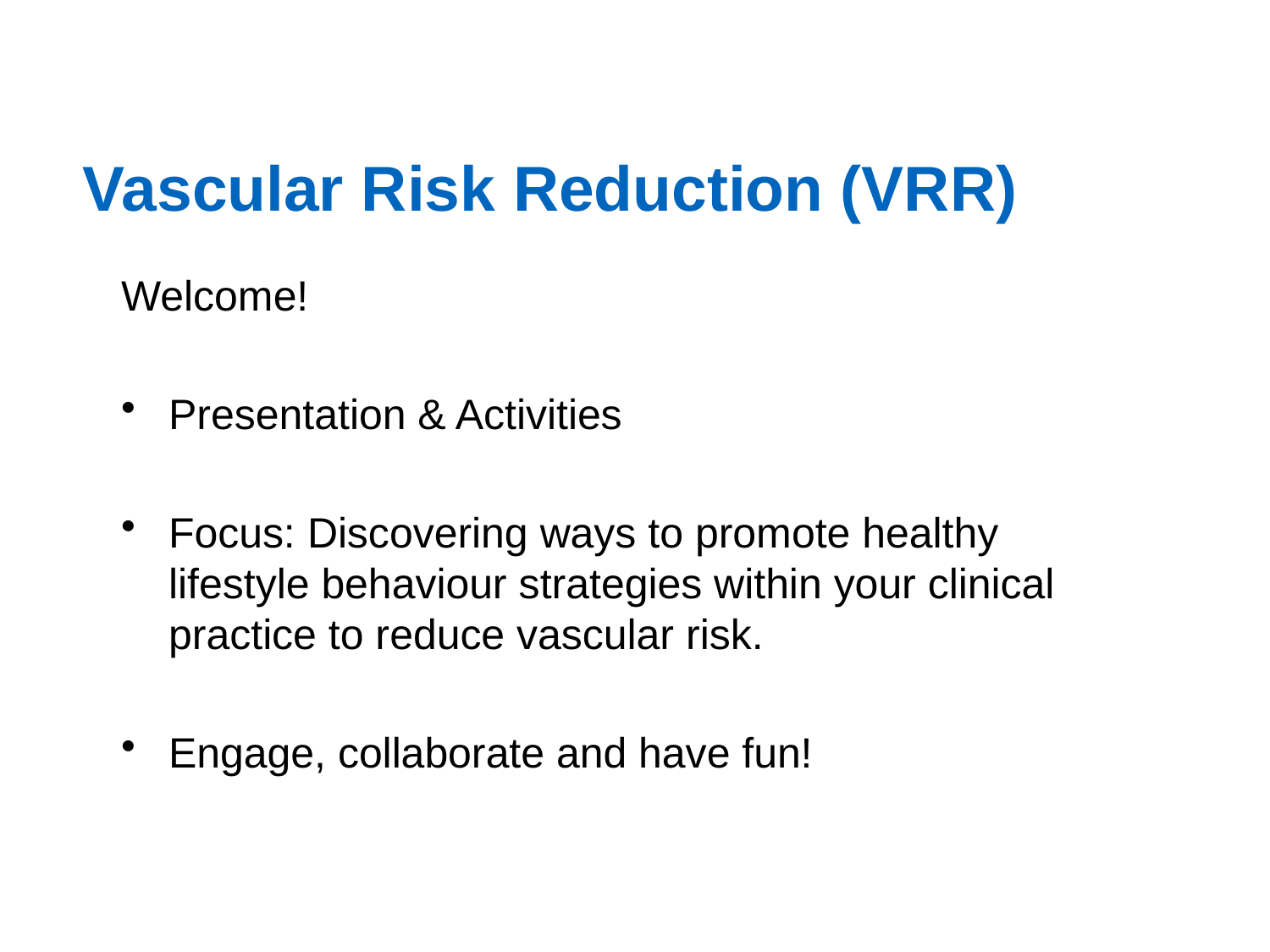

# Vascular Risk Reduction (VRR)
Welcome!

Presentation & Activities

Focus: Discovering ways to promote healthy lifestyle behaviour strategies within your clinical practice to reduce vascular risk.

Engage, collaborate and have fun!